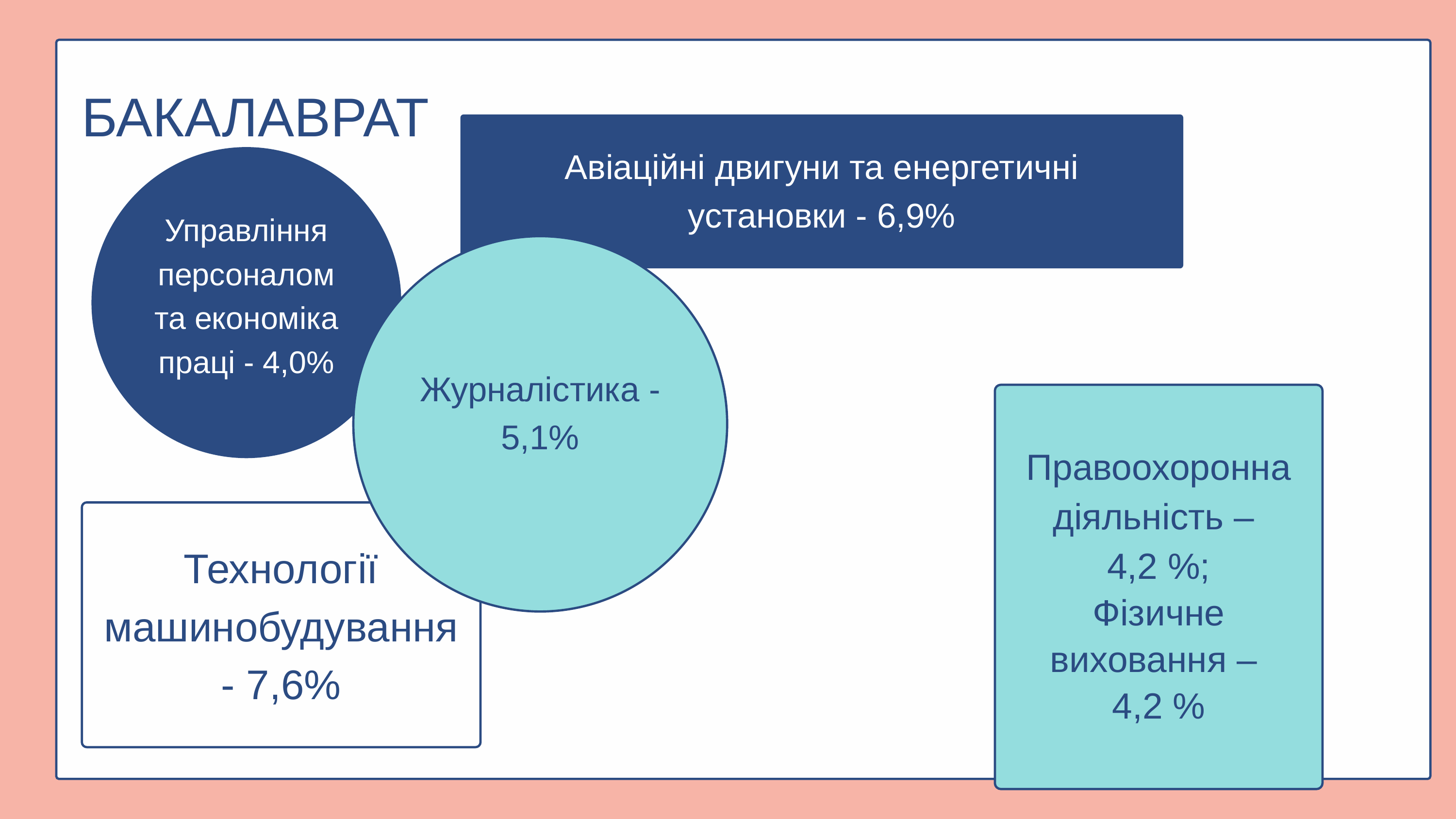

БАКАЛАВРАТ

Авіаційні двигуни та енергетичні установки - 6,9%

Управління персоналом та економіка праці - 4,0%

Журналістика - 5,1%

Правоохоронна діяльність –
4,2 %;
Фізичне виховання –
4,2 %

Технології машинобудування - 7,6%